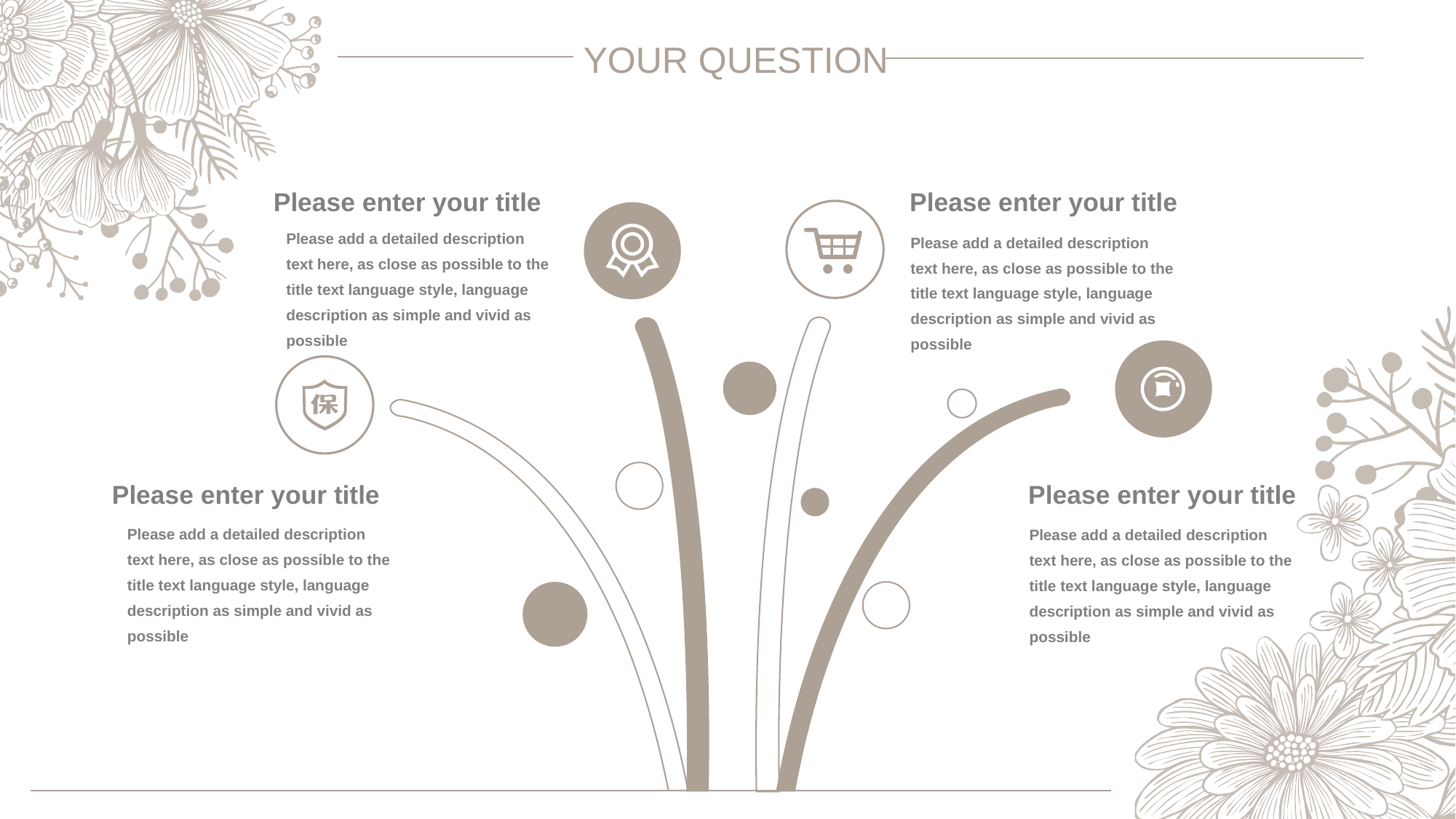

Please enter your title

Please add a detailed description text here, as close as possible to the title text language style, language description as simple and vivid as possible
Please enter your title

Please add a detailed description text here, as close as possible to the title text language style, language description as simple and vivid as possible

Please enter your title

Please add a detailed description text here, as close as possible to the title text language style, language description as simple and vivid as possible
Please enter your title

Please add a detailed description text here, as close as possible to the title text language style, language description as simple and vivid as possible